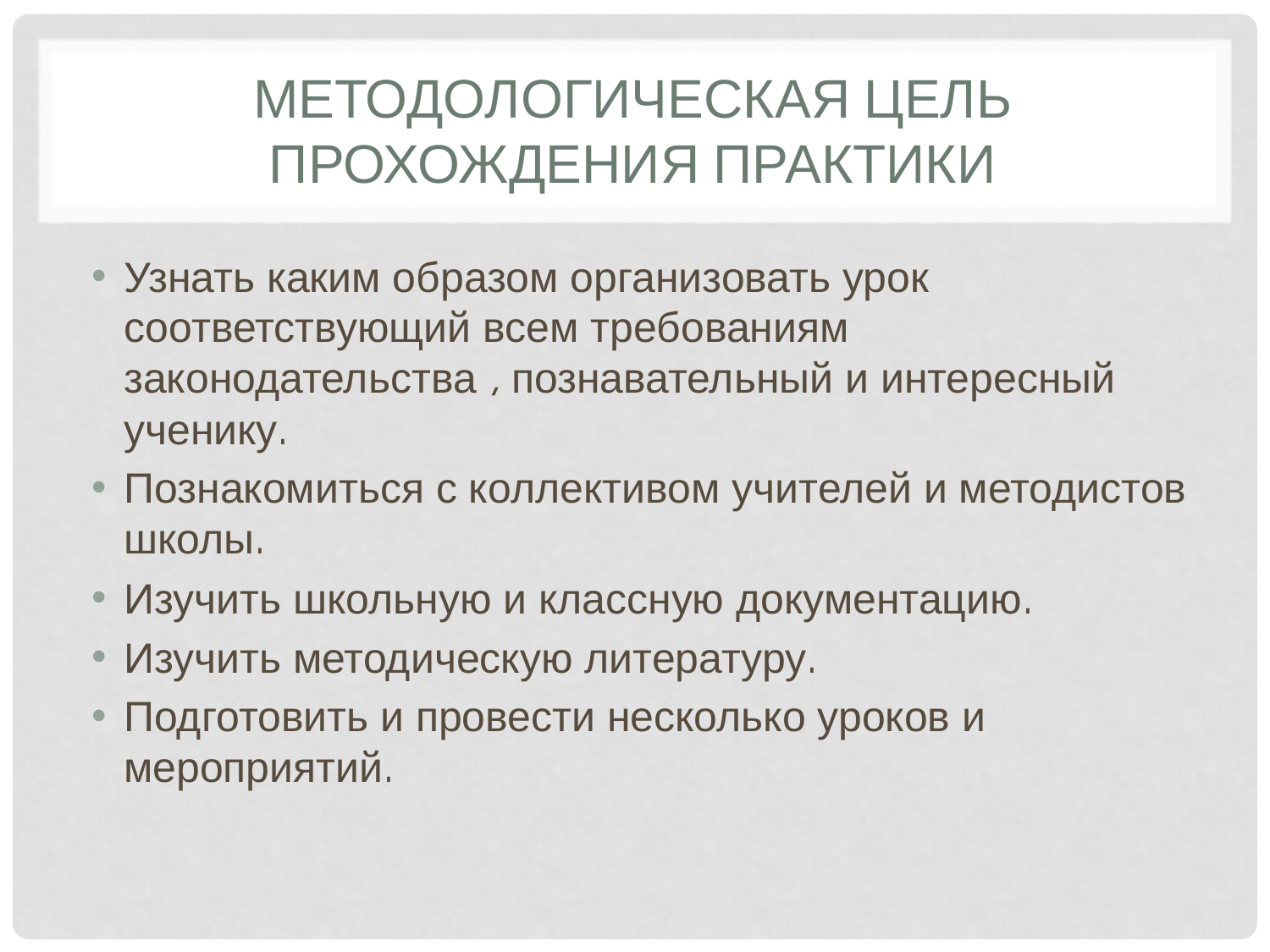

# Методологическая цель прохождения практики
Узнать каким образом организовать урок соответствующий всем требованиям законодательства , познавательный и интересный ученику.
Познакомиться с коллективом учителей и методистов школы.
Изучить школьную и классную документацию.
Изучить методическую литературу.
Подготовить и провести несколько уроков и мероприятий.